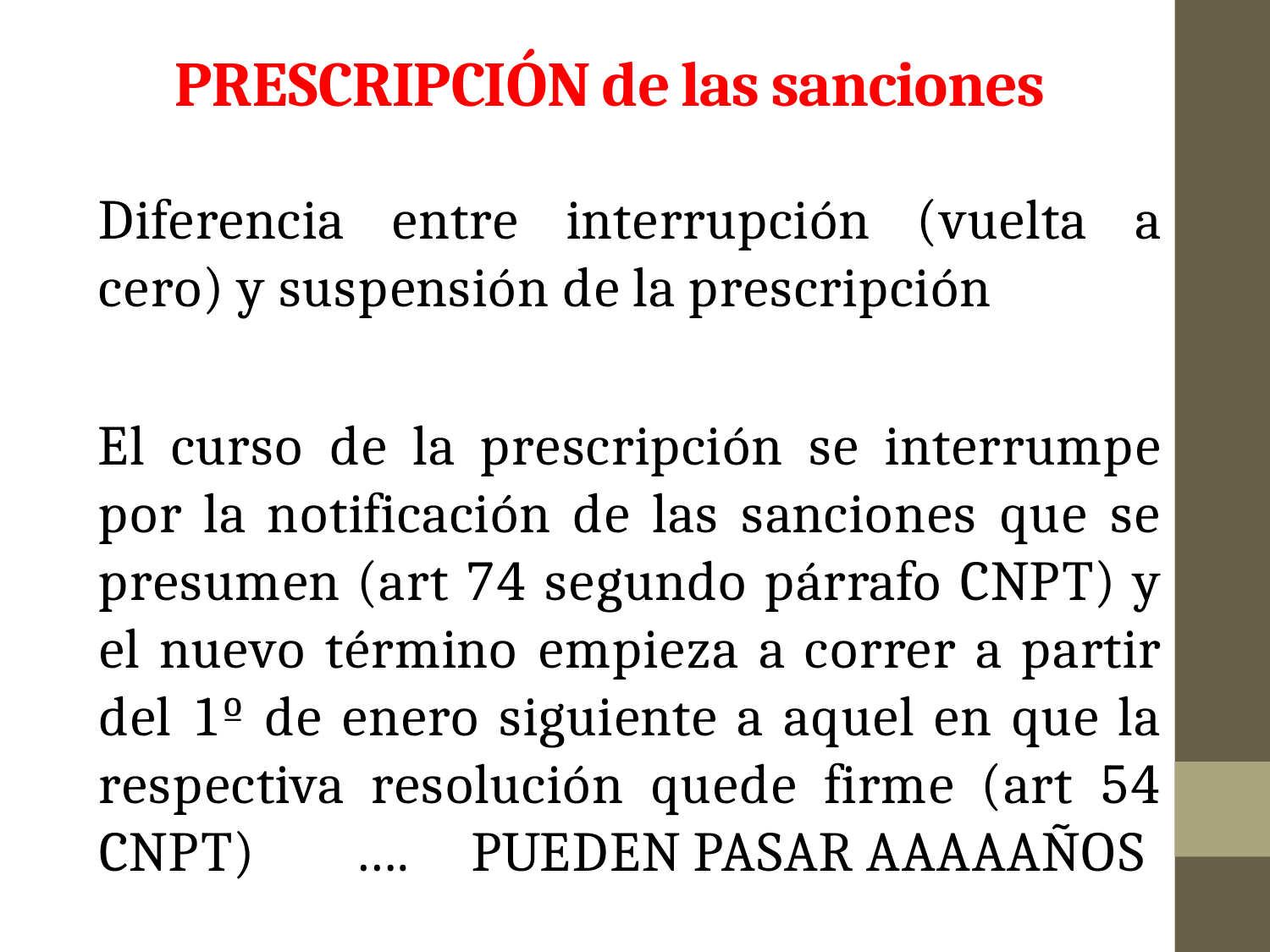

# PRESCRIPCIÓN de las sanciones
Diferencia entre interrupción (vuelta a cero) y suspensión de la prescripción

El curso de la prescripción se interrumpe por la notificación de las sanciones que se presumen (art 74 segundo párrafo CNPT) y el nuevo término empieza a correr a partir del 1º de enero siguiente a aquel en que la respectiva resolución quede firme (art 54 CNPT)        ….     PUEDEN PASAR AAAAAÑOS